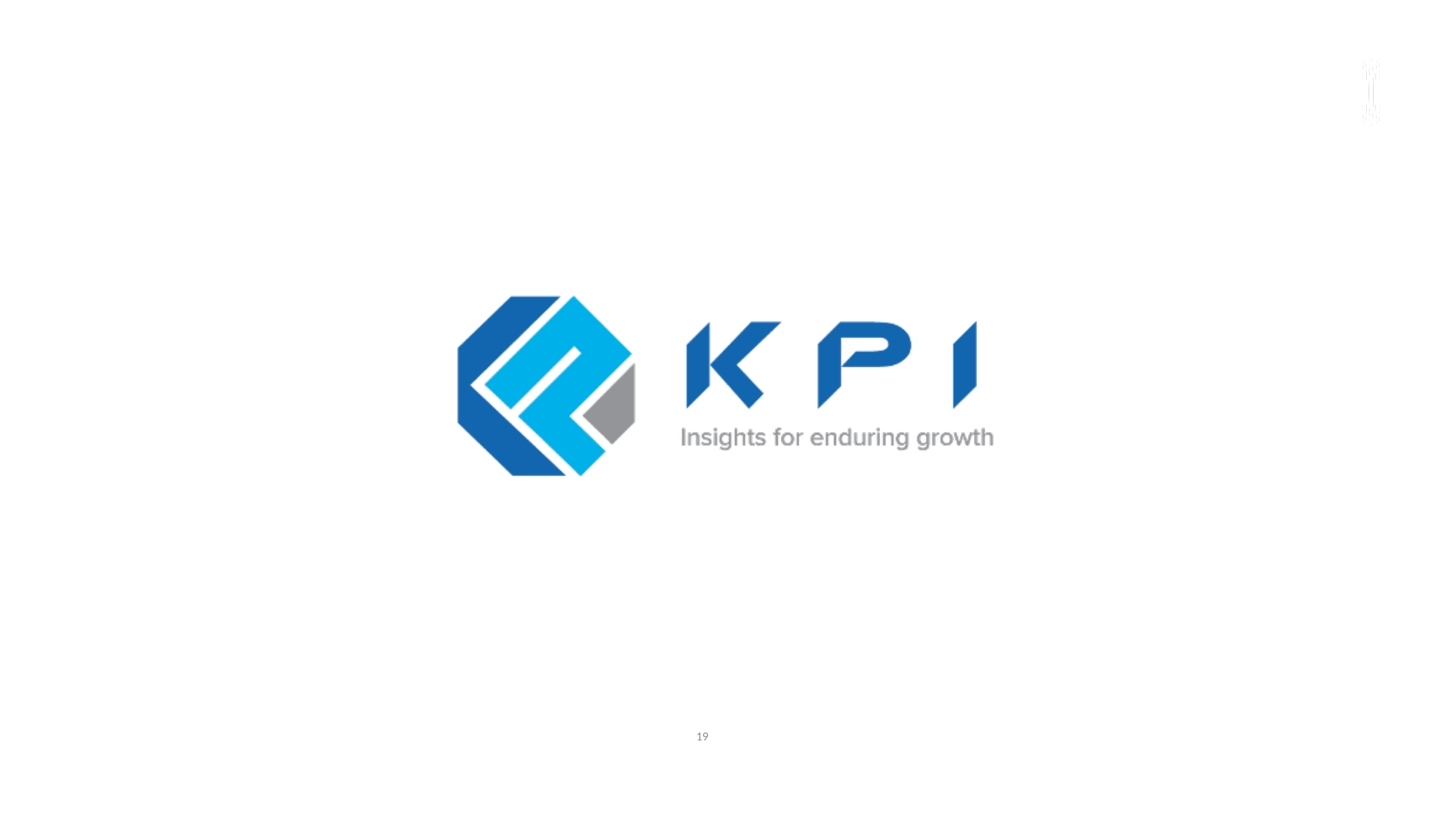

19
www.reallygreatsite.com
Presented By : Larana Corporate